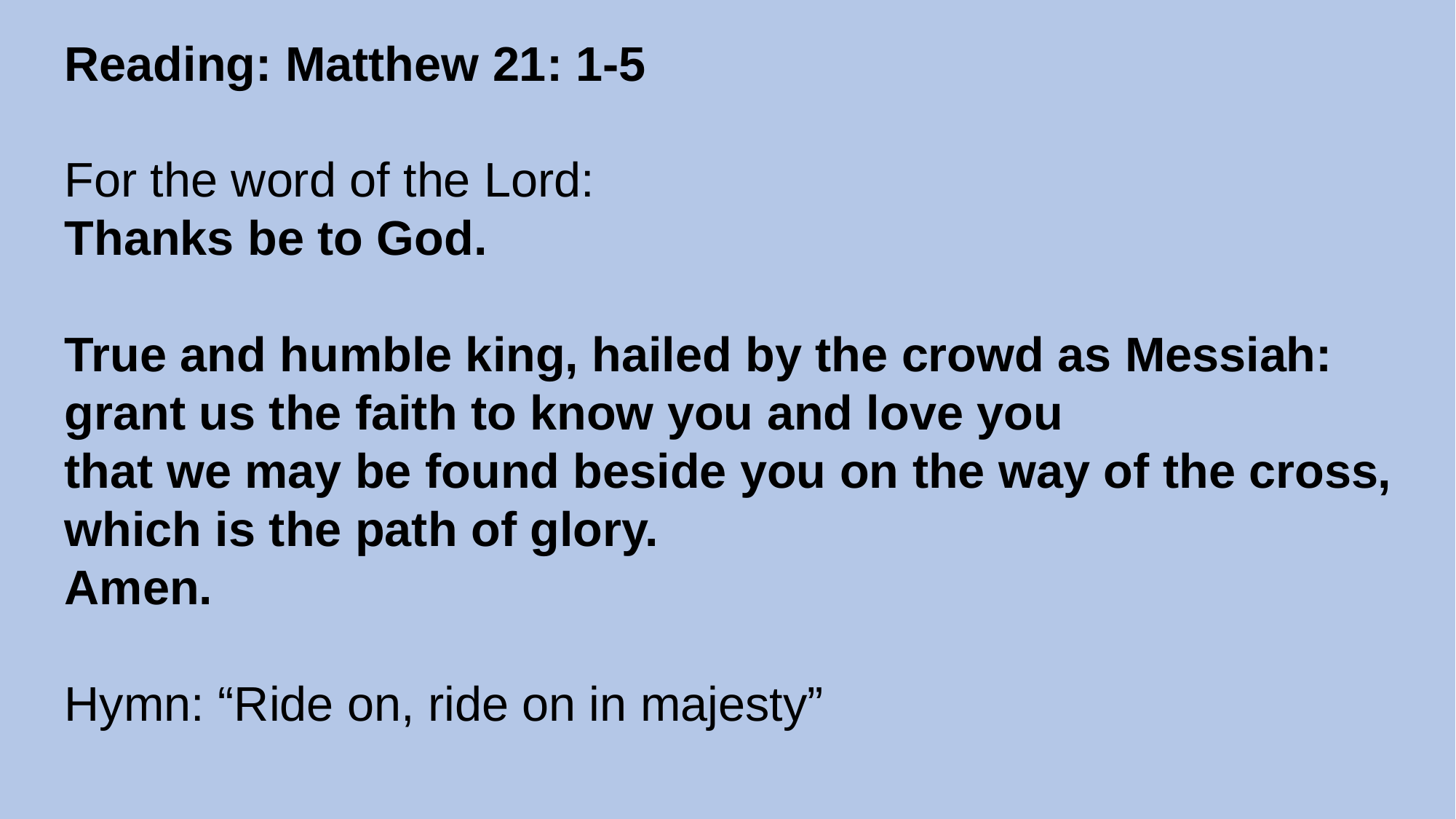

Reading: Matthew 21: 1-5

For the word of the Lord:
Thanks be to God.

True and humble king, hailed by the crowd as Messiah: grant us the faith to know you and love you
that we may be found beside you on the way of the cross,
which is the path of glory.
Amen.

Hymn: “Ride on, ride on in majesty”